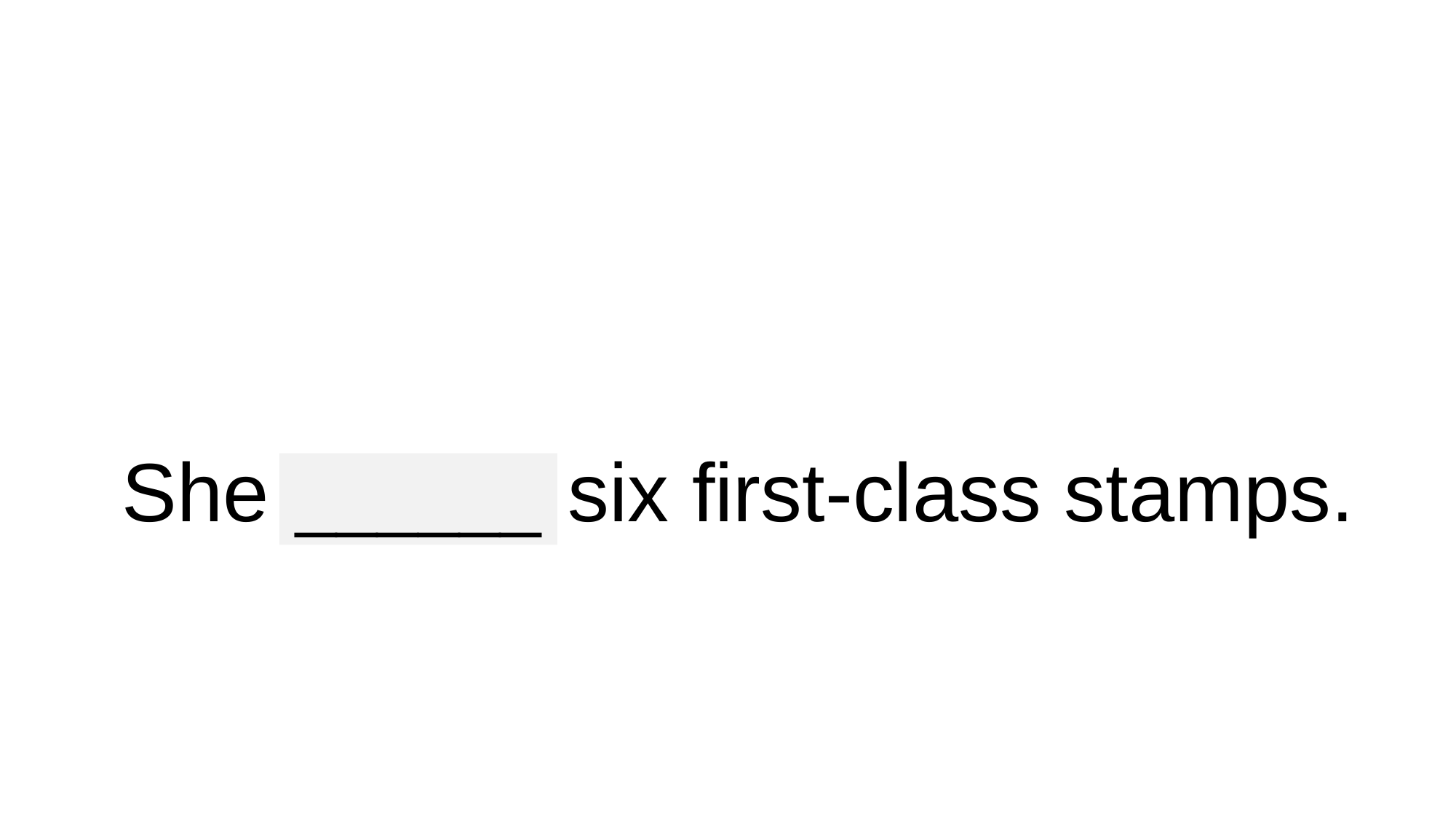

# She bought six first-class stamps.
______